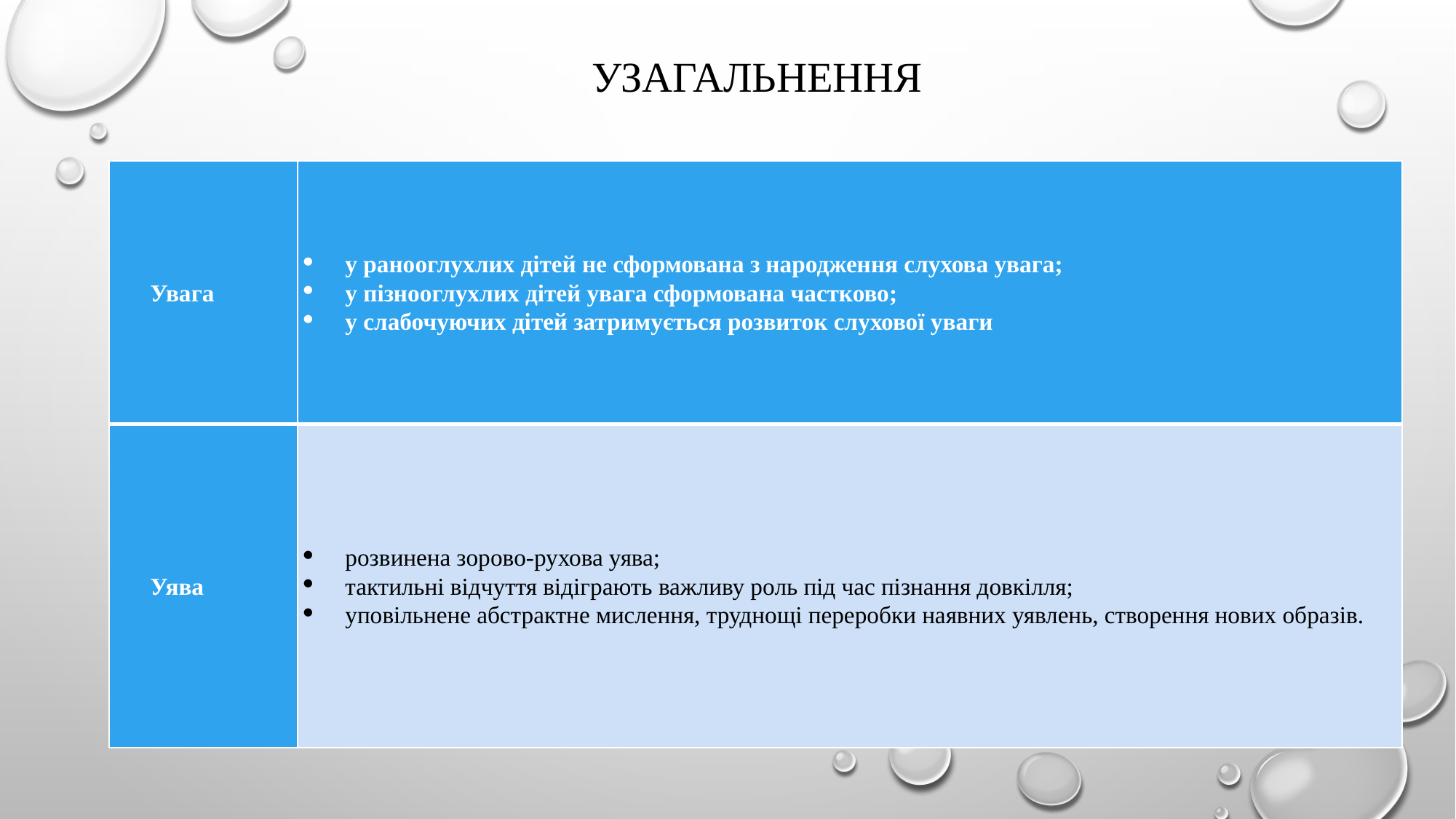

# узагальнення
| Увага | у ранооглухлих дітей не сформована з народження слухова увага; у пізнооглухлих дітей увага сформована частково; у слабочуючих дітей затримується розвиток слухової уваги |
| --- | --- |
| Уява | розвинена зорово-рухова уява; тактильні відчуття відіграють важливу роль під час пізнання довкілля; уповільнене абстрактне мислення, труднощі переробки наявних уявлень, створення нових образів. |